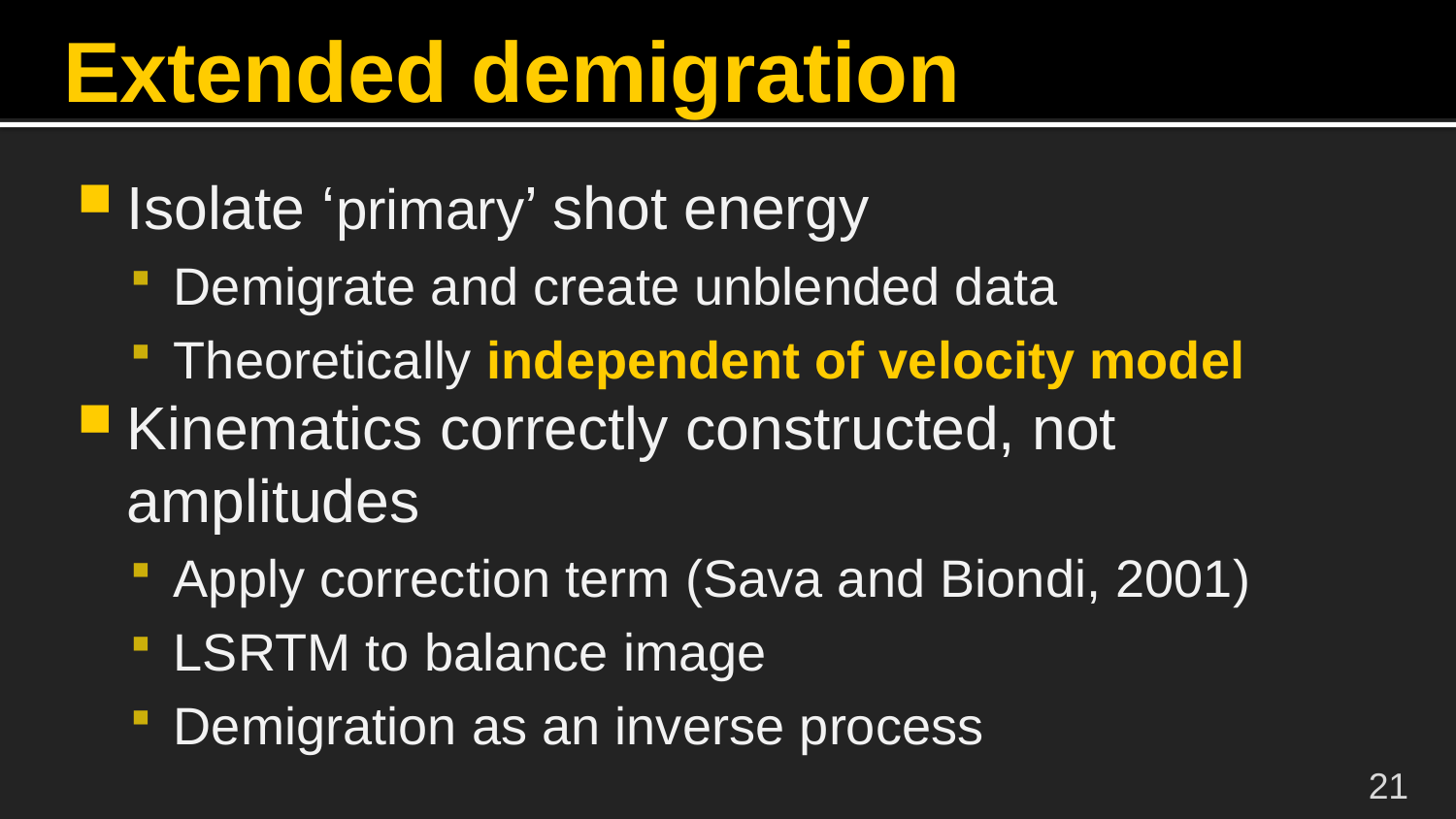

# Extended demigration
Isolate ‘primary’ shot energy
Demigrate and create unblended data
Theoretically independent of velocity model
Kinematics correctly constructed, not amplitudes
Apply correction term (Sava and Biondi, 2001)
LSRTM to balance image
Demigration as an inverse process

21